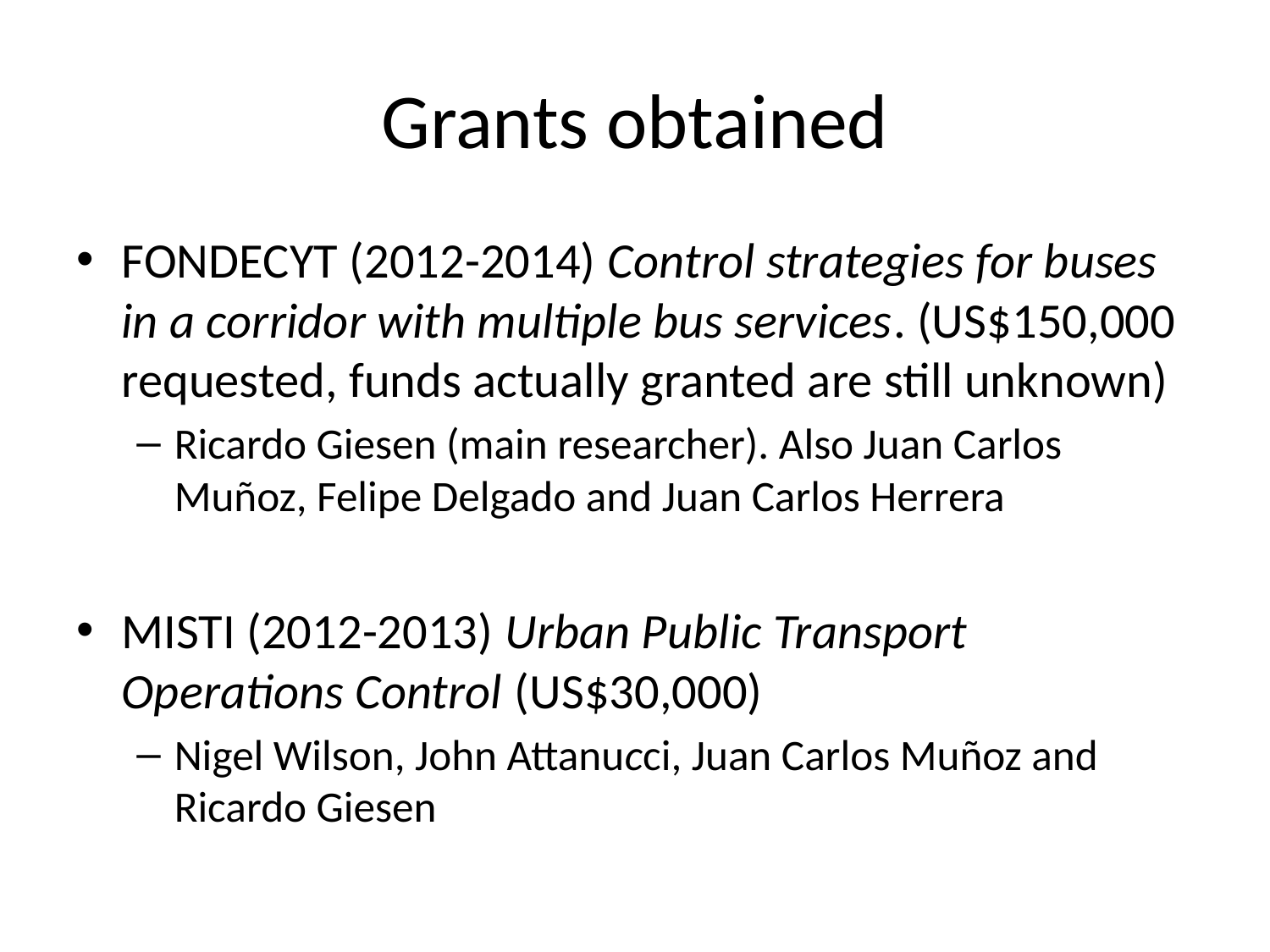

# Grants obtained
FONDECYT (2012-2014) Control strategies for buses in a corridor with multiple bus services. (US$150,000 requested, funds actually granted are still unknown)
Ricardo Giesen (main researcher). Also Juan Carlos Muñoz, Felipe Delgado and Juan Carlos Herrera

MISTI (2012-2013) Urban Public Transport Operations Control (US$30,000)
Nigel Wilson, John Attanucci, Juan Carlos Muñoz and Ricardo Giesen